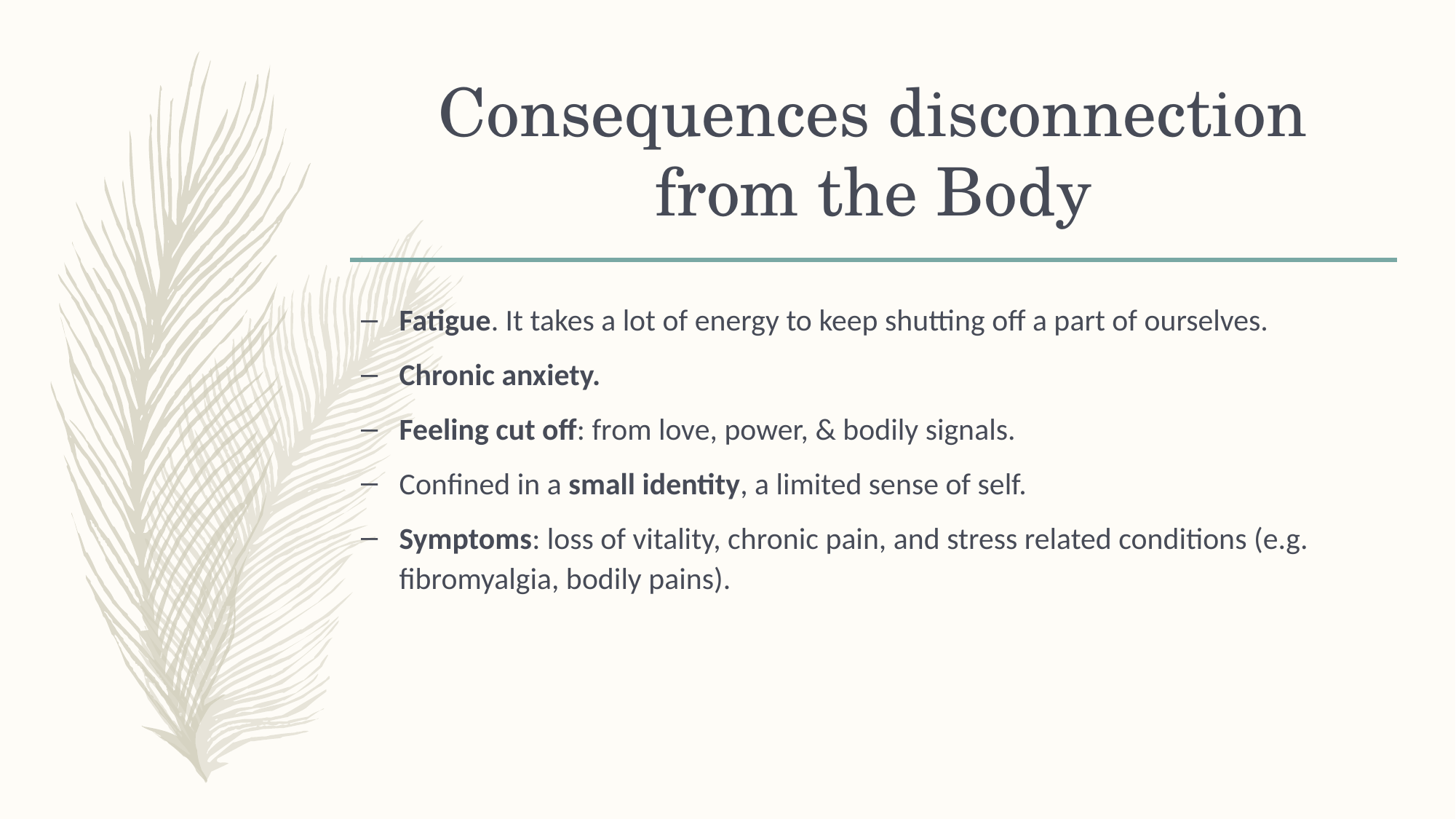

# Consequences disconnection from the Body
Fatigue. It takes a lot of energy to keep shutting off a part of ourselves.
Chronic anxiety.
Feeling cut off: from love, power, & bodily signals.
Confined in a small identity, a limited sense of self.
Symptoms: loss of vitality, chronic pain, and stress related conditions (e.g. fibromyalgia, bodily pains).